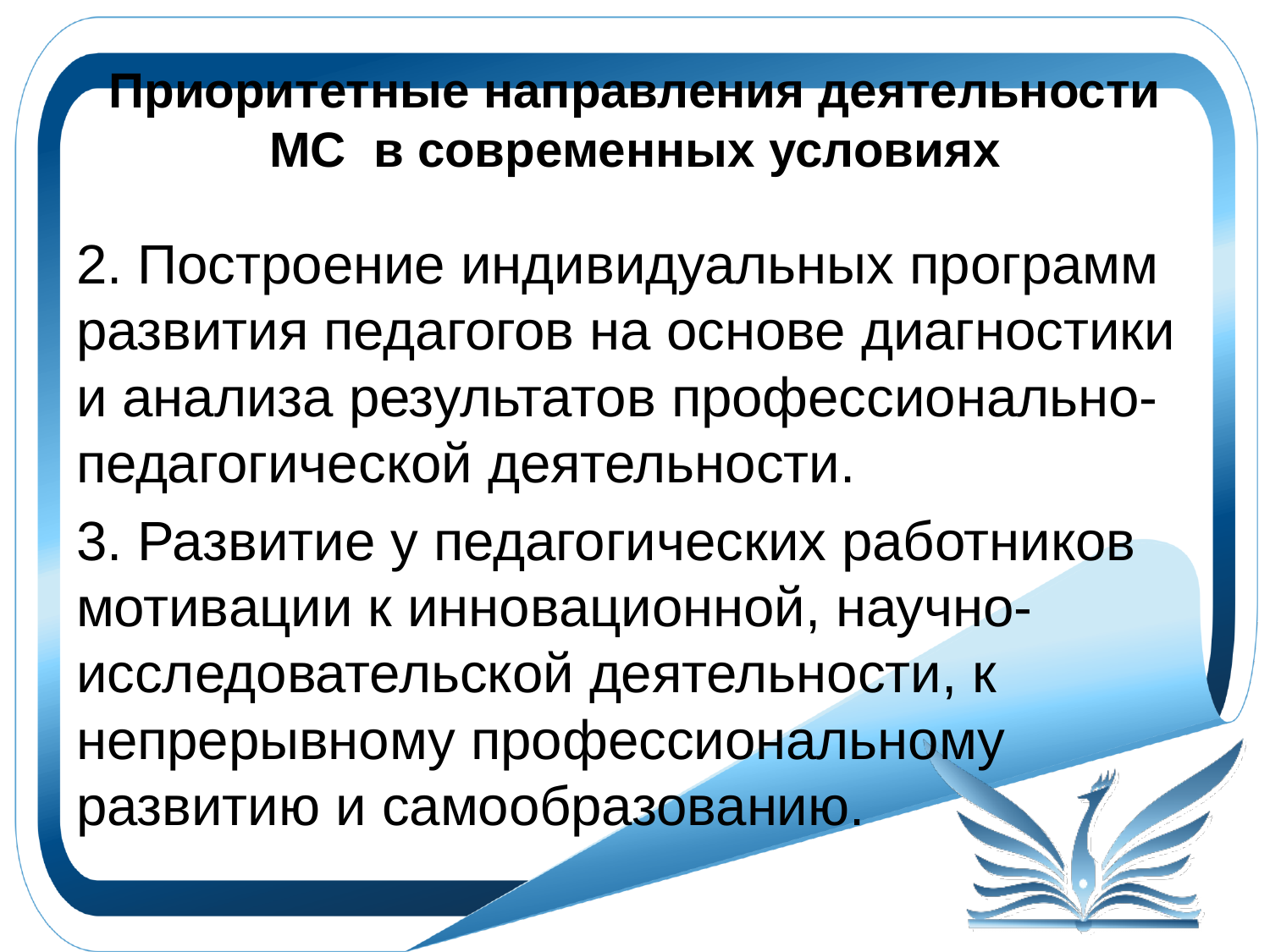

# Приоритетные направления деятельности МС  в современных условиях
2. Построение индивидуальных программ развития педагогов на основе диагностики и анализа результатов профессионально- педагогической деятельности.
3. Развитие у педагогических работников мотивации к инновационной, научно-исследовательской деятельности, к непрерывному профессиональному развитию и самообразованию.